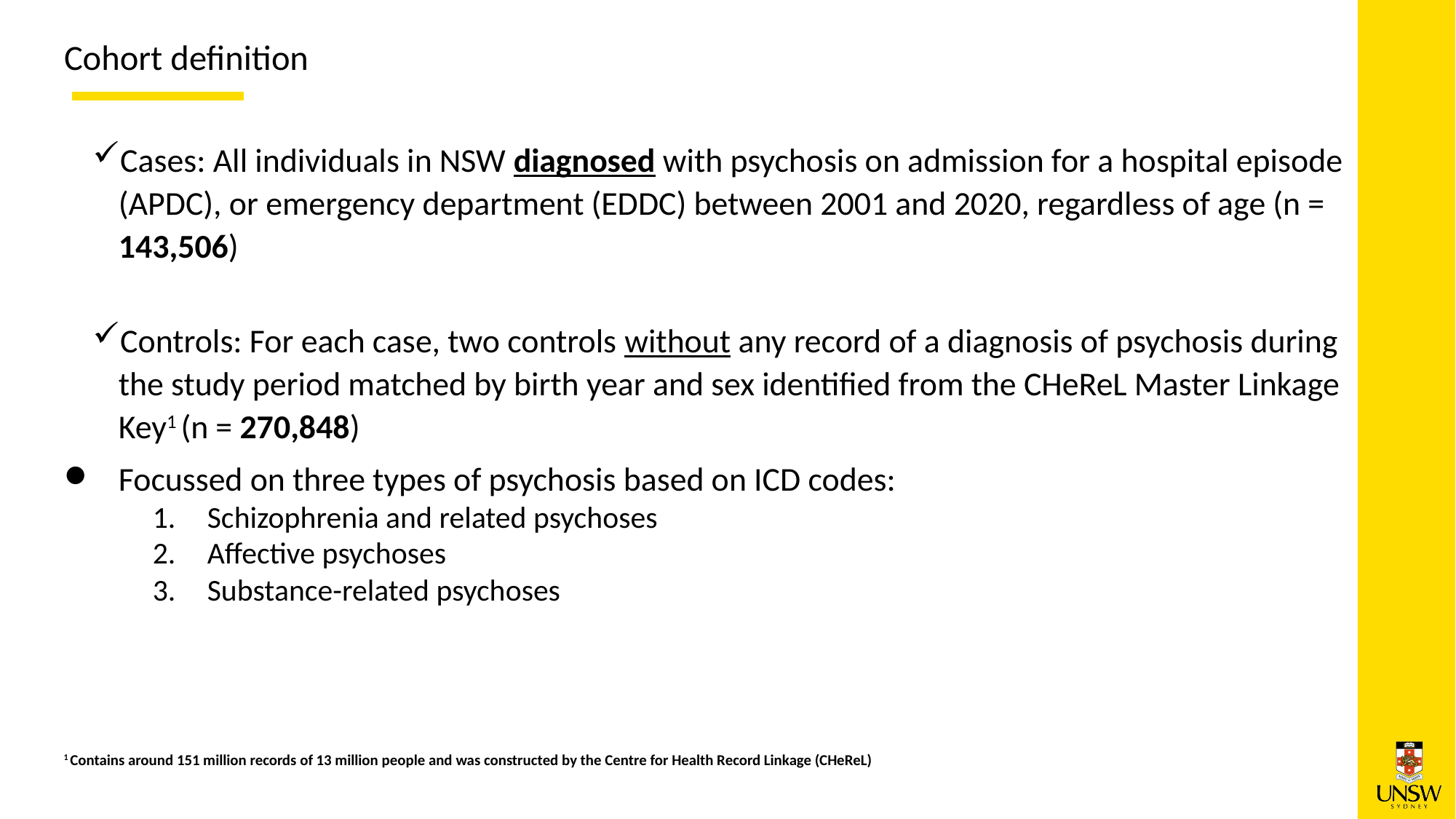

Cohort definition
Cases: All individuals in NSW diagnosed with psychosis on admission for a hospital episode (APDC), or emergency department (EDDC) between 2001 and 2020, regardless of age (n = 143,506)

Controls: For each case, two controls without any record of a diagnosis of psychosis during the study period matched by birth year and sex identified from the CHeReL Master Linkage Key1 (n = 270,848)
Focussed on three types of psychosis based on ICD codes:
Schizophrenia and related psychoses
Affective psychoses
Substance-related psychoses

1 Contains around 151 million records of 13 million people and was constructed by the Centre for Health Record Linkage (CHeReL)